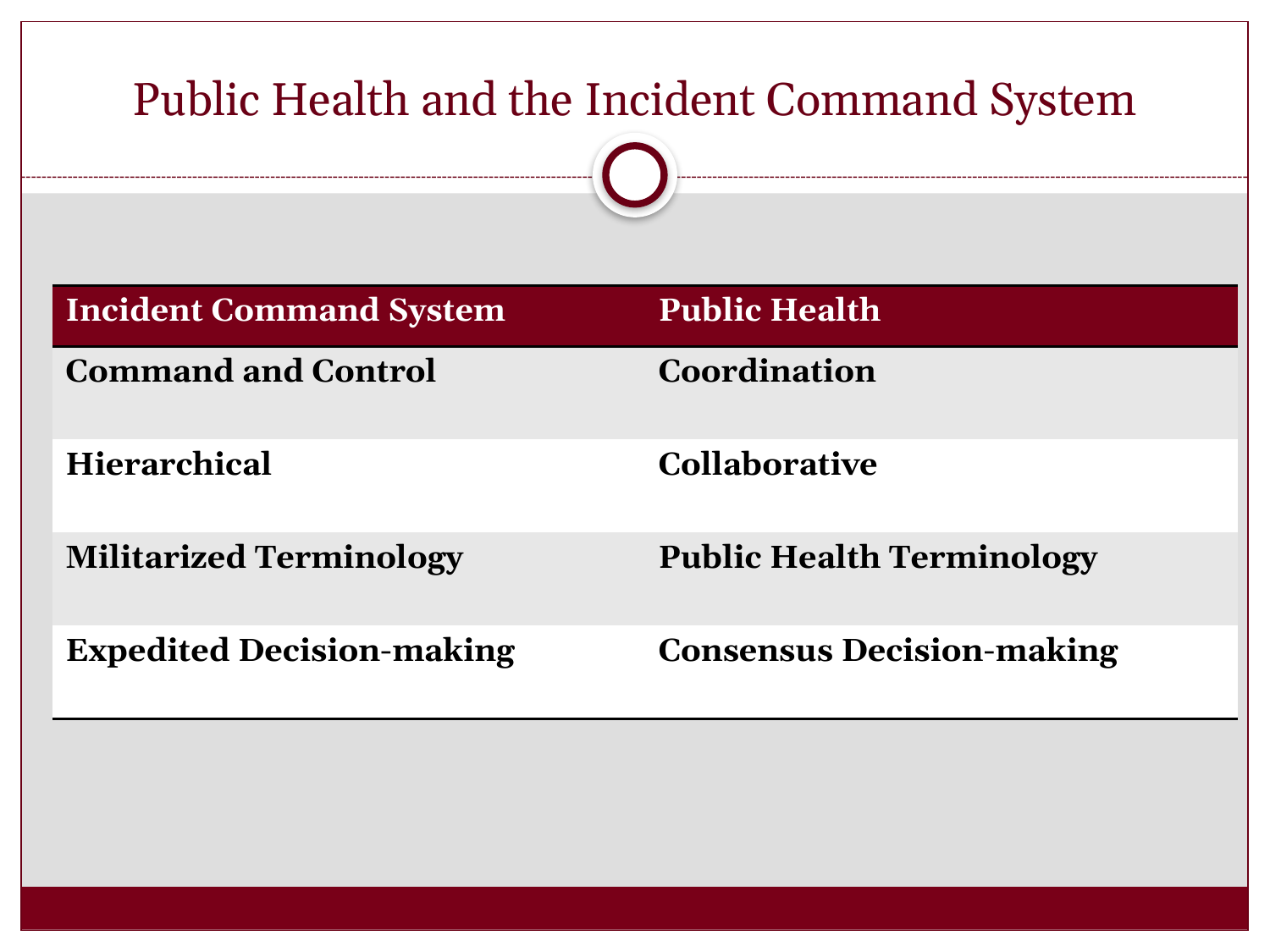

# Public Health and the Incident Command System
| Incident Command System | Public Health |
| --- | --- |
| Command and Control | Coordination |
| Hierarchical | Collaborative |
| Militarized Terminology | Public Health Terminology |
| Expedited Decision-making | Consensus Decision-making |